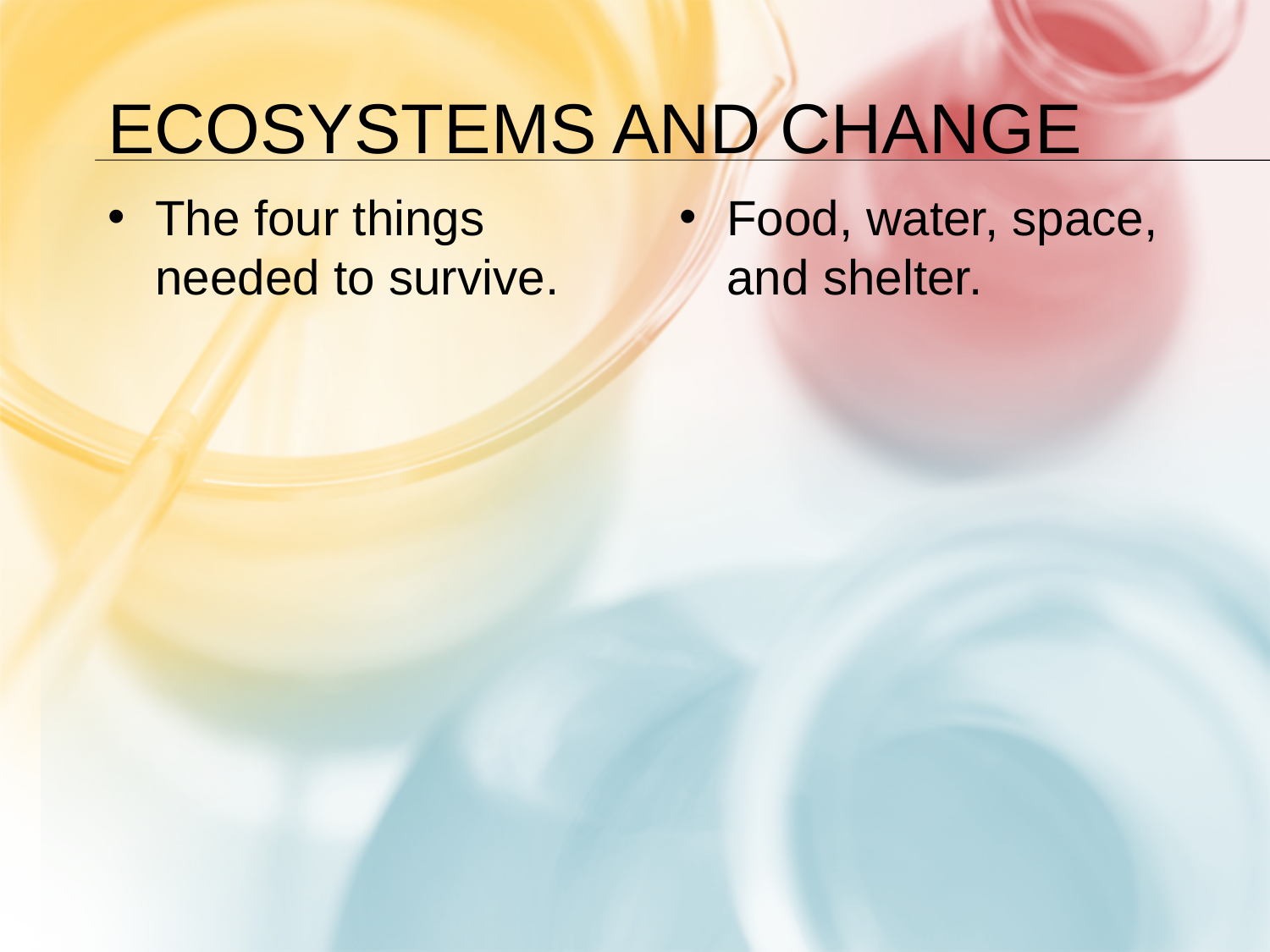

# Ecosystems and Change
The four things needed to survive.
Food, water, space, and shelter.